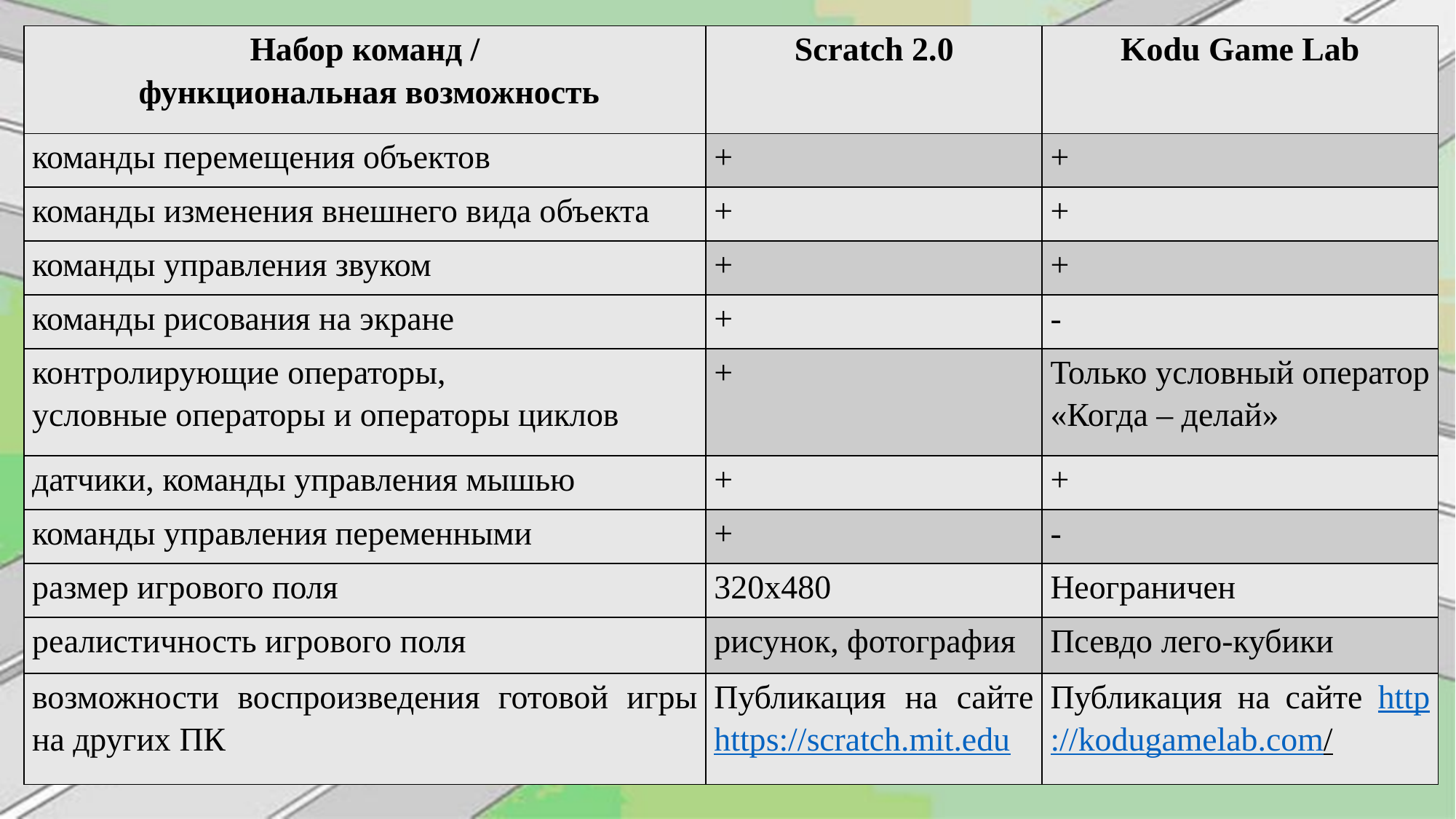

| Набор команд / функциональная возможность | Scratch 2.0 | Kodu Game Lab |
| --- | --- | --- |
| команды перемещения объектов | + | + |
| команды изменения внешнего вида объекта | + | + |
| команды управления звуком | + | + |
| команды рисования на экране | + | - |
| контролирующие операторы, условные операторы и операторы циклов | + | Только условный оператор «Когда – делай» |
| датчики, команды управления мышью | + | + |
| команды управления переменными | + | - |
| размер игрового поля | 320х480 | Неограничен |
| реалистичность игрового поля | рисунок, фотография | Псевдо лего-кубики |
| возможности воспроизведения готовой игры на других ПК | Публикация на сайте https://scratch.mit.edu | Публикация на сайте http://kodugamelab.com/ |